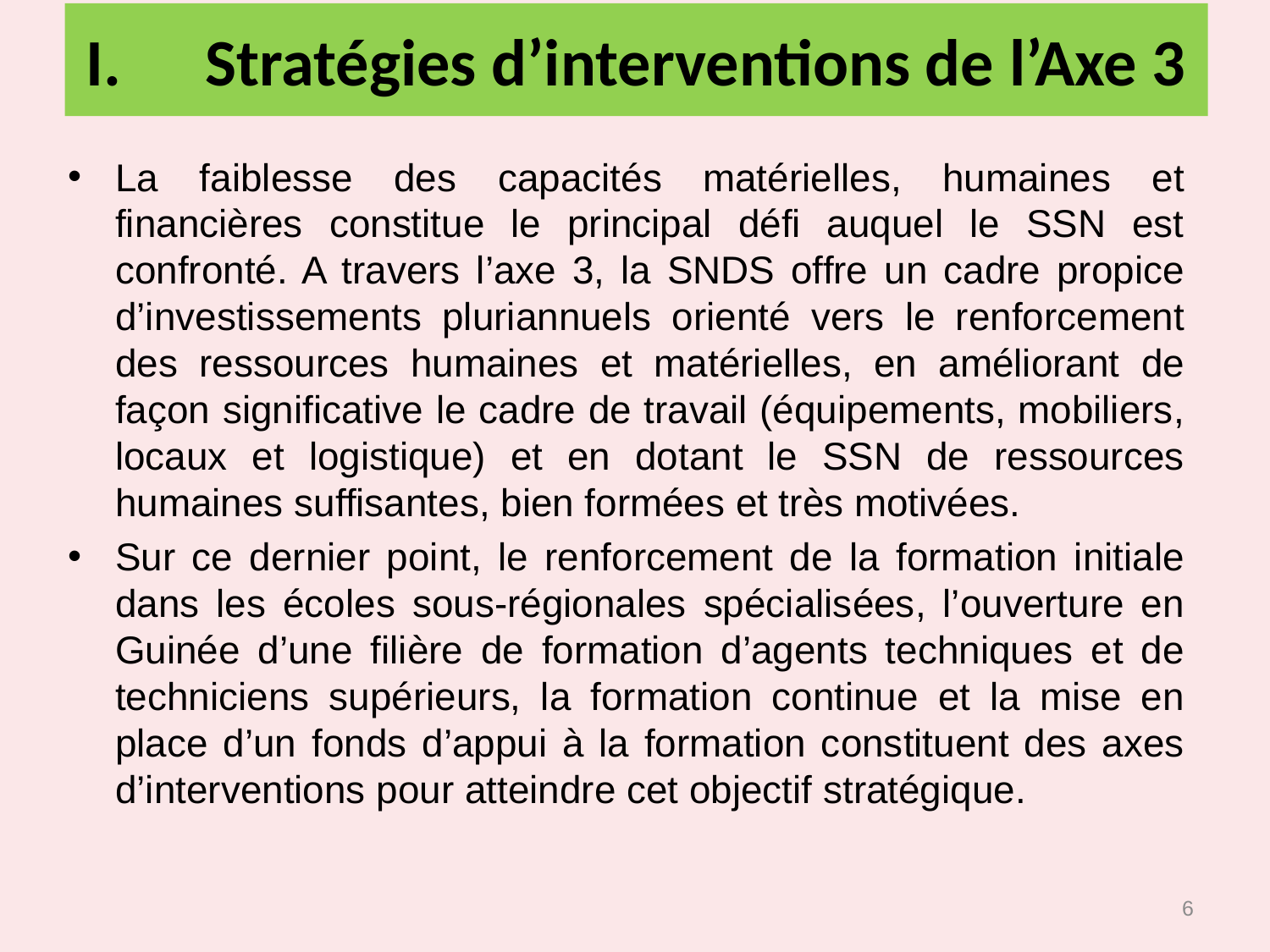

# I.	Stratégies d’interventions de l’Axe 3
La faiblesse des capacités matérielles, humaines et financières constitue le principal défi auquel le SSN est confronté. A travers l’axe 3, la SNDS offre un cadre propice d’investissements pluriannuels orienté vers le renforcement des ressources humaines et matérielles, en améliorant de façon significative le cadre de travail (équipements, mobiliers, locaux et logistique) et en dotant le SSN de ressources humaines suffisantes, bien formées et très motivées.
Sur ce dernier point, le renforcement de la formation initiale dans les écoles sous-régionales spécialisées, l’ouverture en Guinée d’une filière de formation d’agents techniques et de techniciens supérieurs, la formation continue et la mise en place d’un fonds d’appui à la formation constituent des axes d’interventions pour atteindre cet objectif stratégique.

6